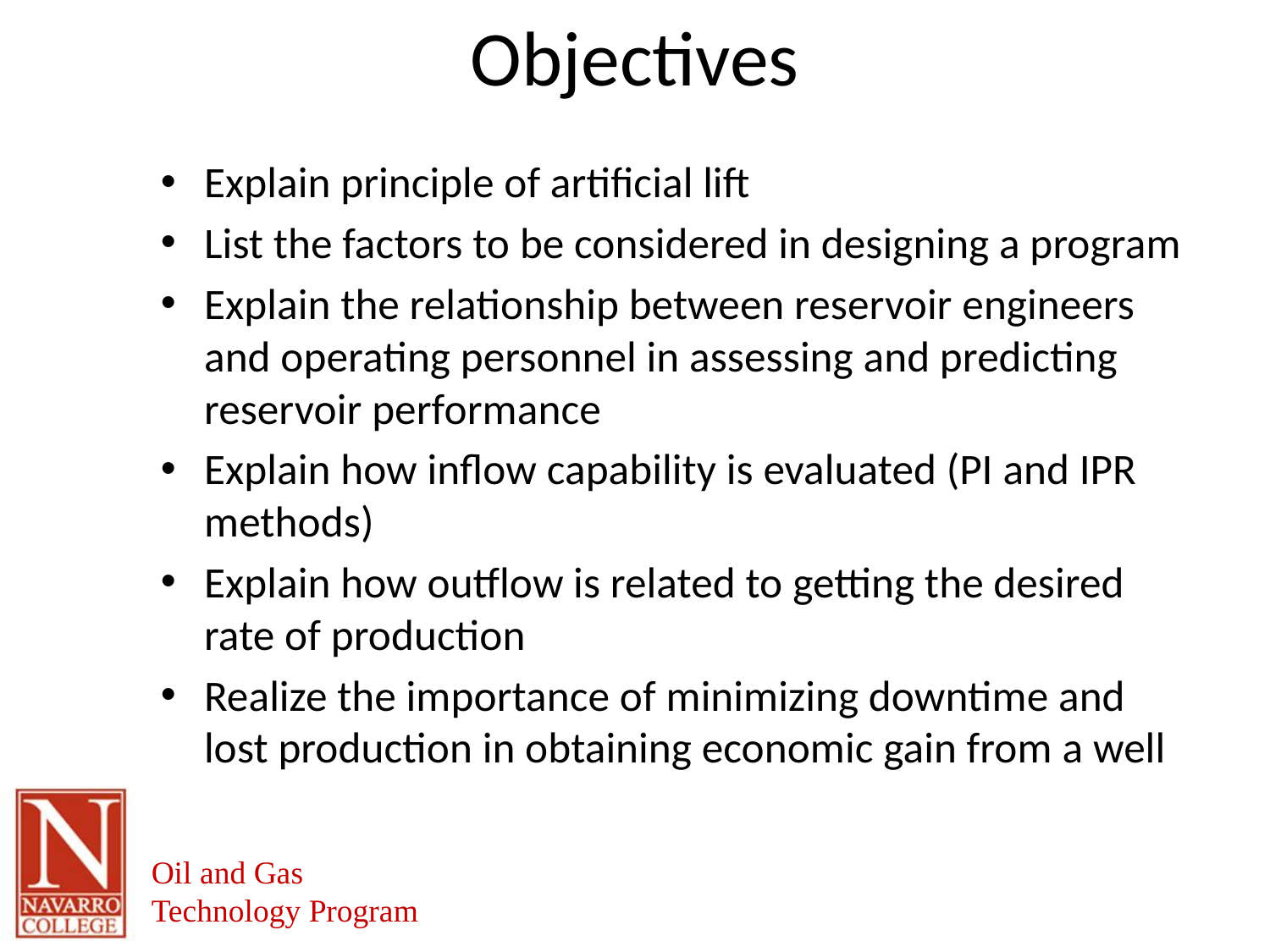

# Objectives
Explain principle of artificial lift
List the factors to be considered in designing a program
Explain the relationship between reservoir engineers and operating personnel in assessing and predicting reservoir performance
Explain how inflow capability is evaluated (PI and IPR methods)
Explain how outflow is related to getting the desired rate of production
Realize the importance of minimizing downtime and lost production in obtaining economic gain from a well